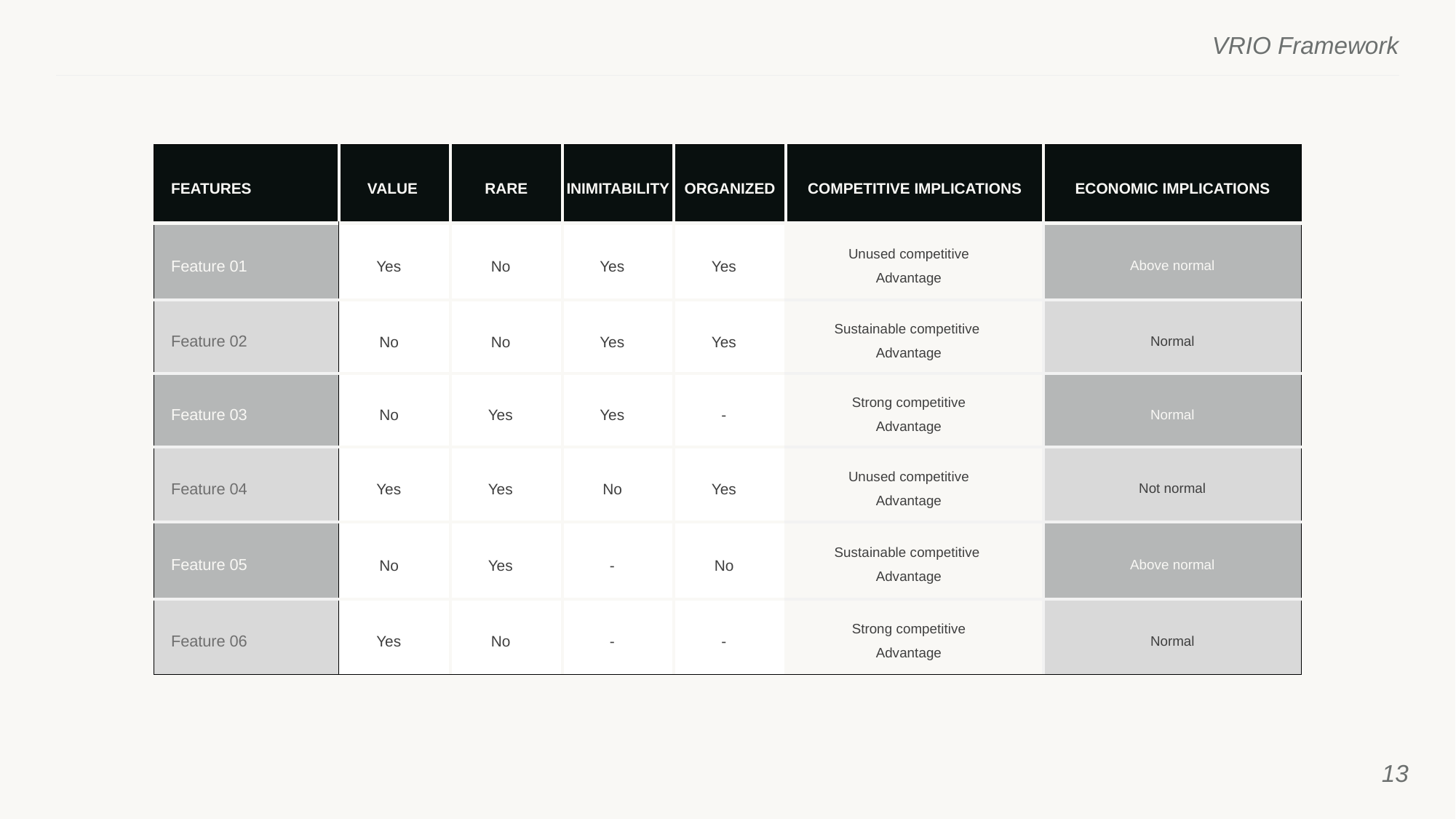

| FEATURES | VALUE | RARE | INIMITABILITY | ORGANIZED | COMPETITIVE IMPLICATIONS | ECONOMIC IMPLICATIONS |
| --- | --- | --- | --- | --- | --- | --- |
| Feature 01 | Yes | No | Yes | Yes | Unused competitive Advantage | Above normal |
| Feature 02 | No | No | Yes | Yes | Sustainable competitive Advantage | Normal |
| Feature 03 | No | Yes | Yes | - | Strong competitive Advantage | Normal |
| Feature 04 | Yes | Yes | No | Yes | Unused competitive Advantage | Not normal |
| Feature 05 | No | Yes | - | No | Sustainable competitive Advantage | Above normal |
| Feature 06 | Yes | No | - | - | Strong competitive Advantage | Normal |
13